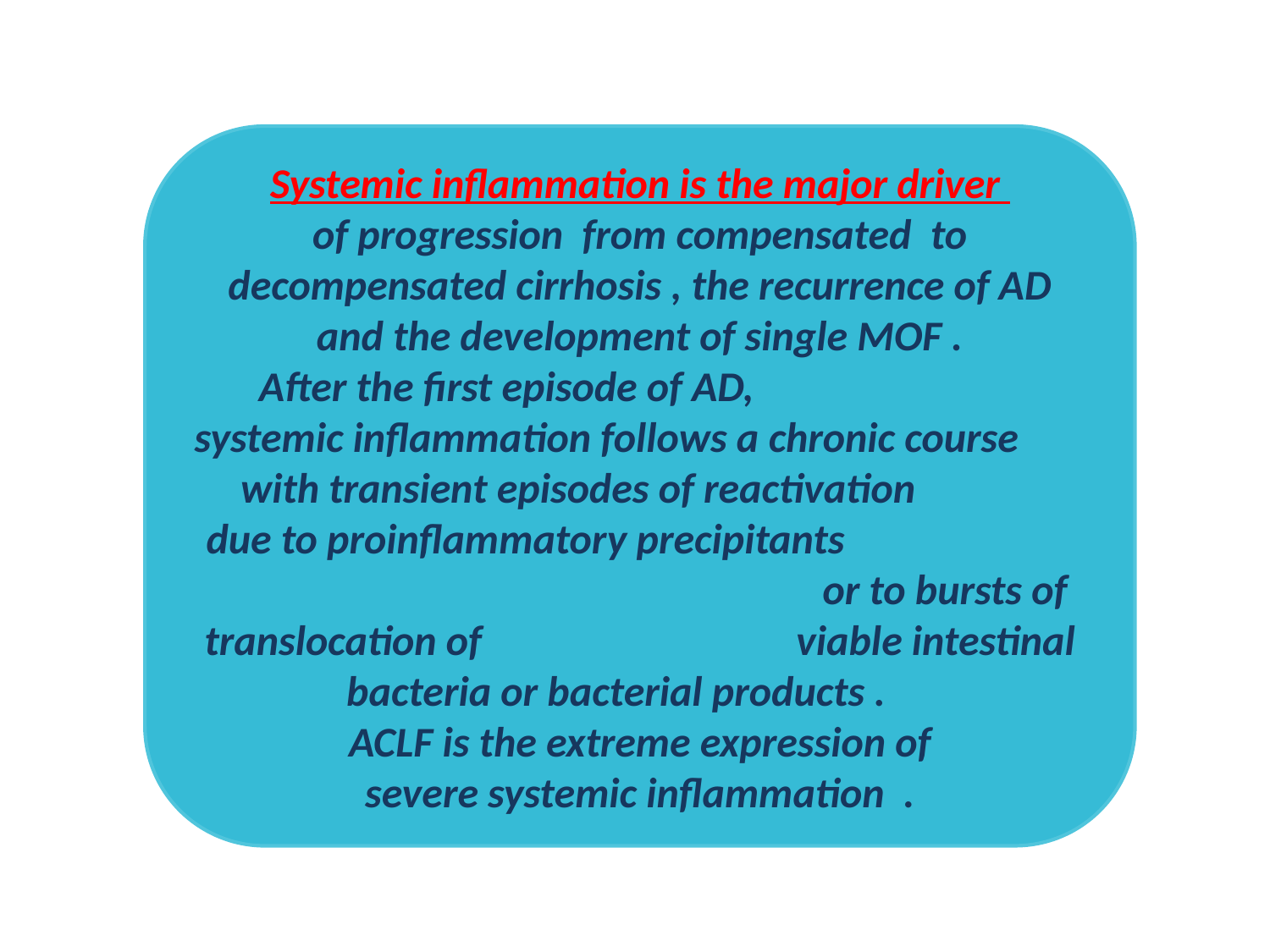

Systemic inflammation is the major driver
of progression  from compensated  to decompensated cirrhosis , the recurrence of AD and the development of single MOF .
After the first episode of AD,                             systemic inflammation follows a chronic course             with transient episodes of reactivation                    due to proinflammatory precipitants                                                                                          or to bursts of translocation of                                 viable intestinal bacteria or bacterial products .
ACLF is the extreme expression of
severe systemic inflammation  .